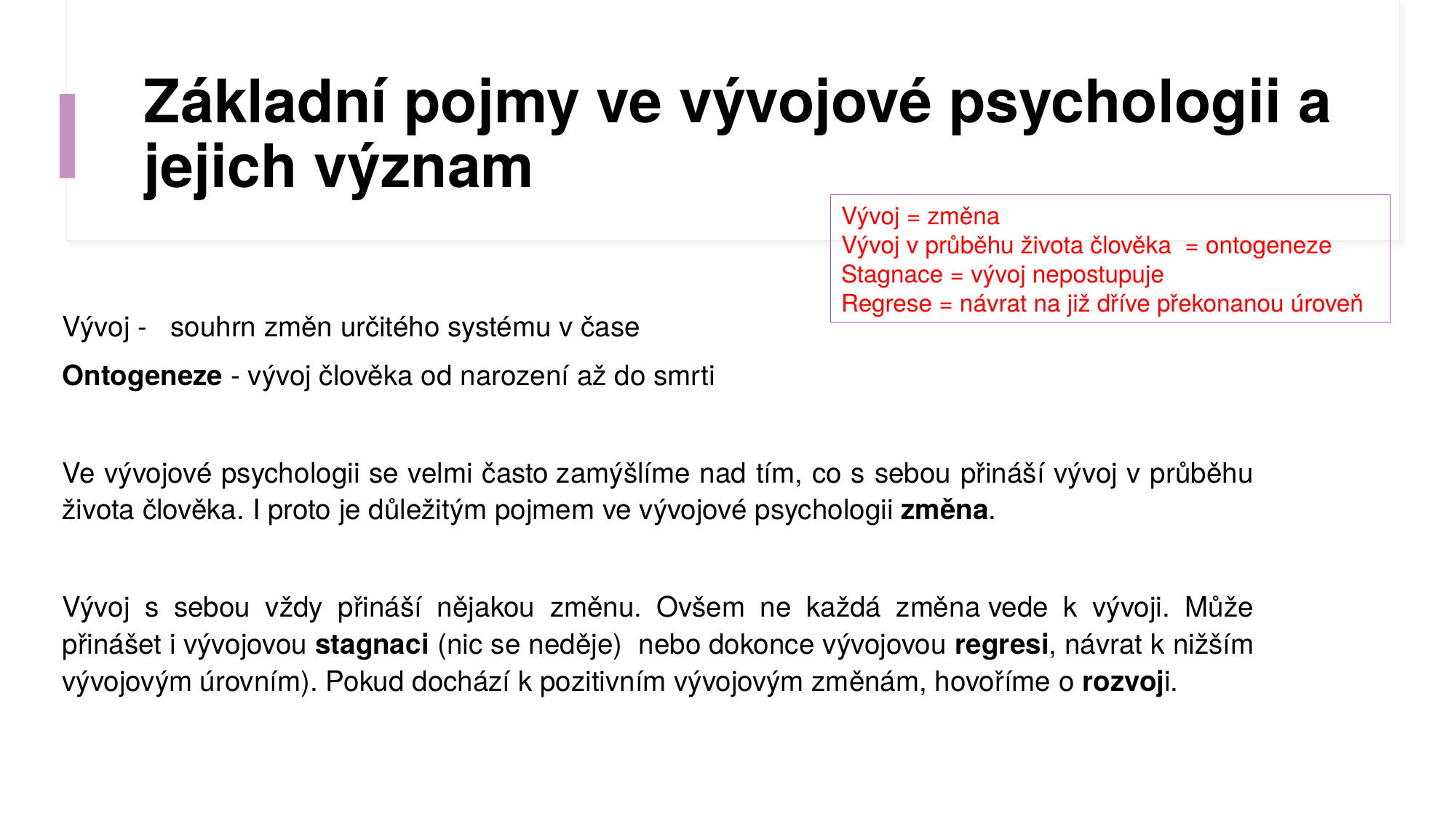

# Základní pojmy ve vývojové psychologii a jejich význam
Vývoj = změna
Vývoj v průběhu života člověka  = ontogeneze
Stagnace = vývoj nepostupuje
Regrese = návrat na již dříve překonanou úroveň
Vývoj -   souhrn změn určitého systému v čase
Ontogeneze - vývoj člověka od narození až do smrti

Ve vývojové psychologii se velmi často zamýšlíme nad tím, co s sebou přináší vývoj v průběhu života člověka. I proto je důležitým pojmem ve vývojové psychologii změna.

Vývoj s sebou vždy přináší nějakou změnu. Ovšem ne každá změna vede k vývoji. Může přinášet i vývojovou stagnaci (nic se neděje)  nebo dokonce vývojovou regresi, návrat k nižším vývojovým úrovním). Pokud dochází k pozitivním vývojovým změnám, hovoříme o rozvoji.